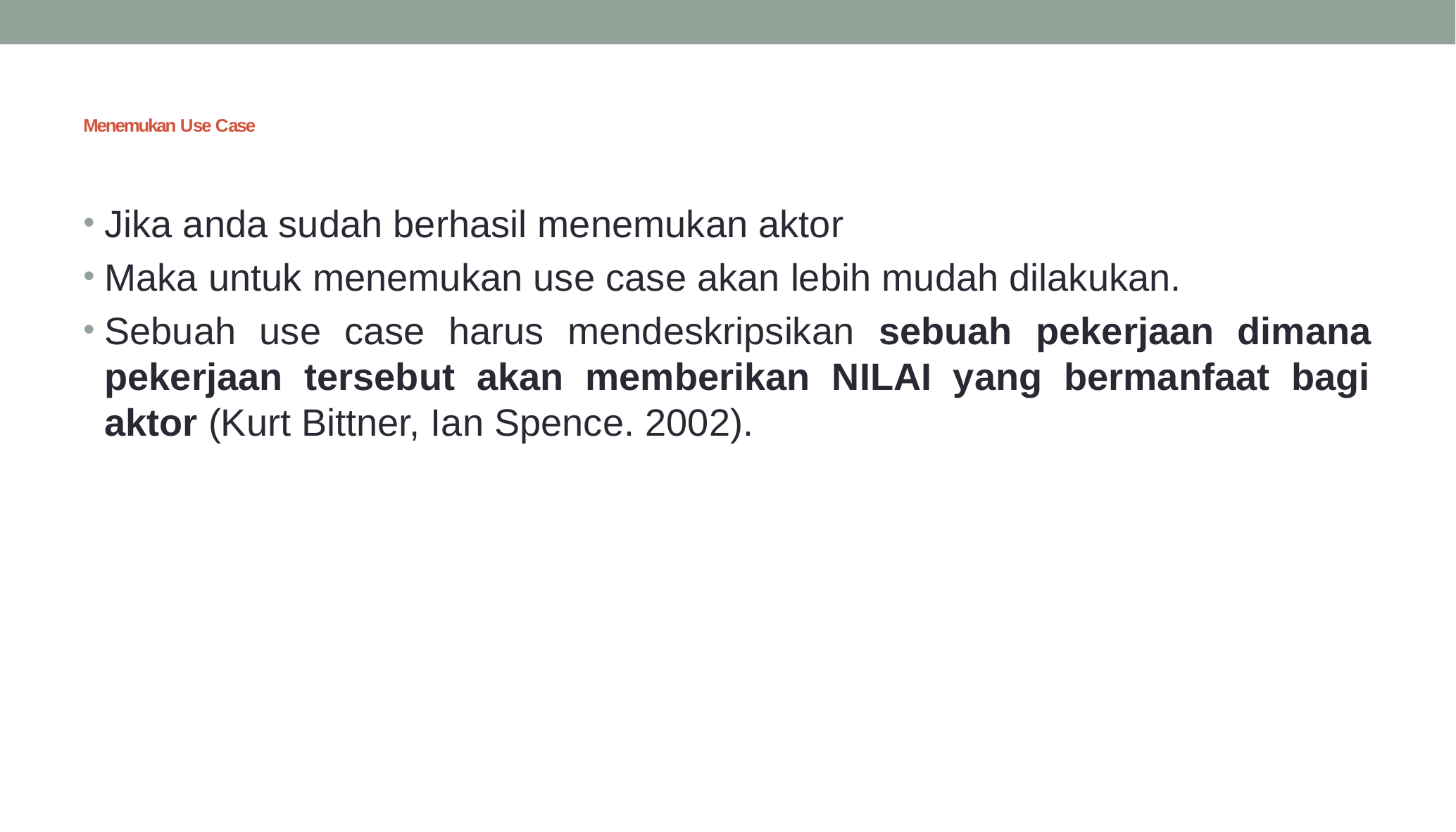

# Menemukan Use Case
Jika anda sudah berhasil menemukan aktor
Maka untuk menemukan use case akan lebih mudah dilakukan.
Sebuah use case harus mendeskripsikan sebuah pekerjaan dimana pekerjaan tersebut akan memberikan NILAI yang bermanfaat bagi aktor (Kurt Bittner, Ian Spence. 2002).